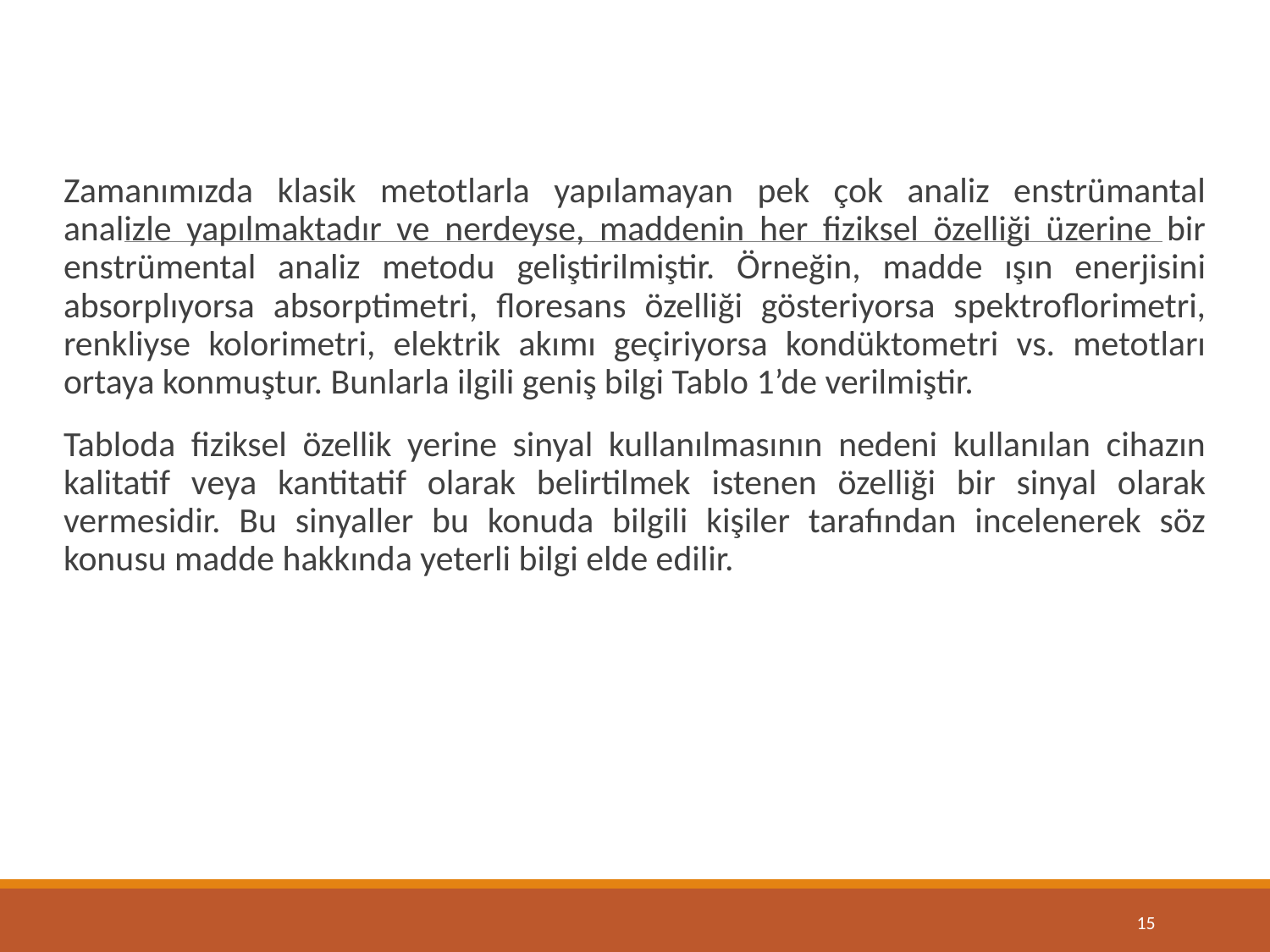

Zamanımızda klasik metotlarla yapılamayan pek çok analiz enstrümantal analizle yapılmaktadır ve nerdeyse, maddenin her fiziksel özelliği üzerine bir enstrümental analiz metodu geliştirilmiştir. Örneğin, madde ışın enerjisini absorplıyorsa absorptimetri, floresans özelliği gösteriyorsa spektroflorimetri, renkliyse kolorimetri, elektrik akımı geçiriyorsa kondüktometri vs. metotları ortaya konmuştur. Bunlarla ilgili geniş bilgi Tablo 1’de verilmiştir.
Tabloda fiziksel özellik yerine sinyal kullanılmasının nedeni kullanılan cihazın kalitatif veya kantitatif olarak belirtilmek istenen özelliği bir sinyal olarak vermesidir. Bu sinyaller bu konuda bilgili kişiler tarafından incelenerek söz konusu madde hakkında yeterli bilgi elde edilir.
15